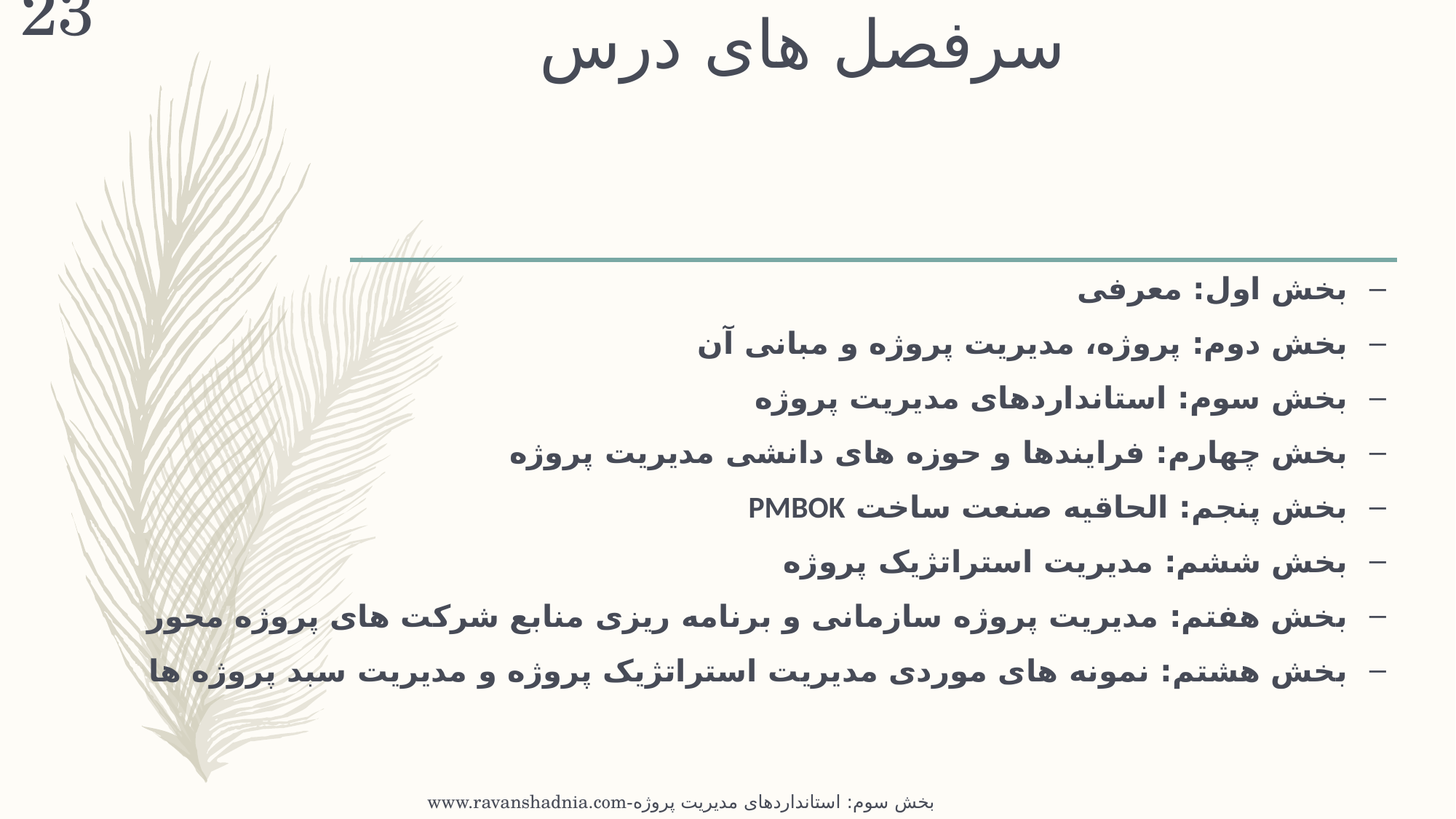

23
# سرفصل های درس
بخش اول: معرفی
بخش دوم: پروژه، مدیریت پروژه و مبانی آن
بخش سوم: استانداردهای مدیریت پروژه
بخش چهارم: فرایندها و حوزه های دانشی مدیریت پروژه
بخش پنجم: الحاقیه صنعت ساخت PMBOK
بخش ششم: مدیریت استراتژیک پروژه
بخش هفتم: مدیریت پروژه سازمانی و برنامه ریزی منابع شرکت های پروژه محور
بخش هشتم: نمونه های موردی مدیریت استراتژیک پروژه و مدیریت سبد پروژه ها

www.ravanshadnia.com-بخش سوم: استانداردهای مدیریت پروژه